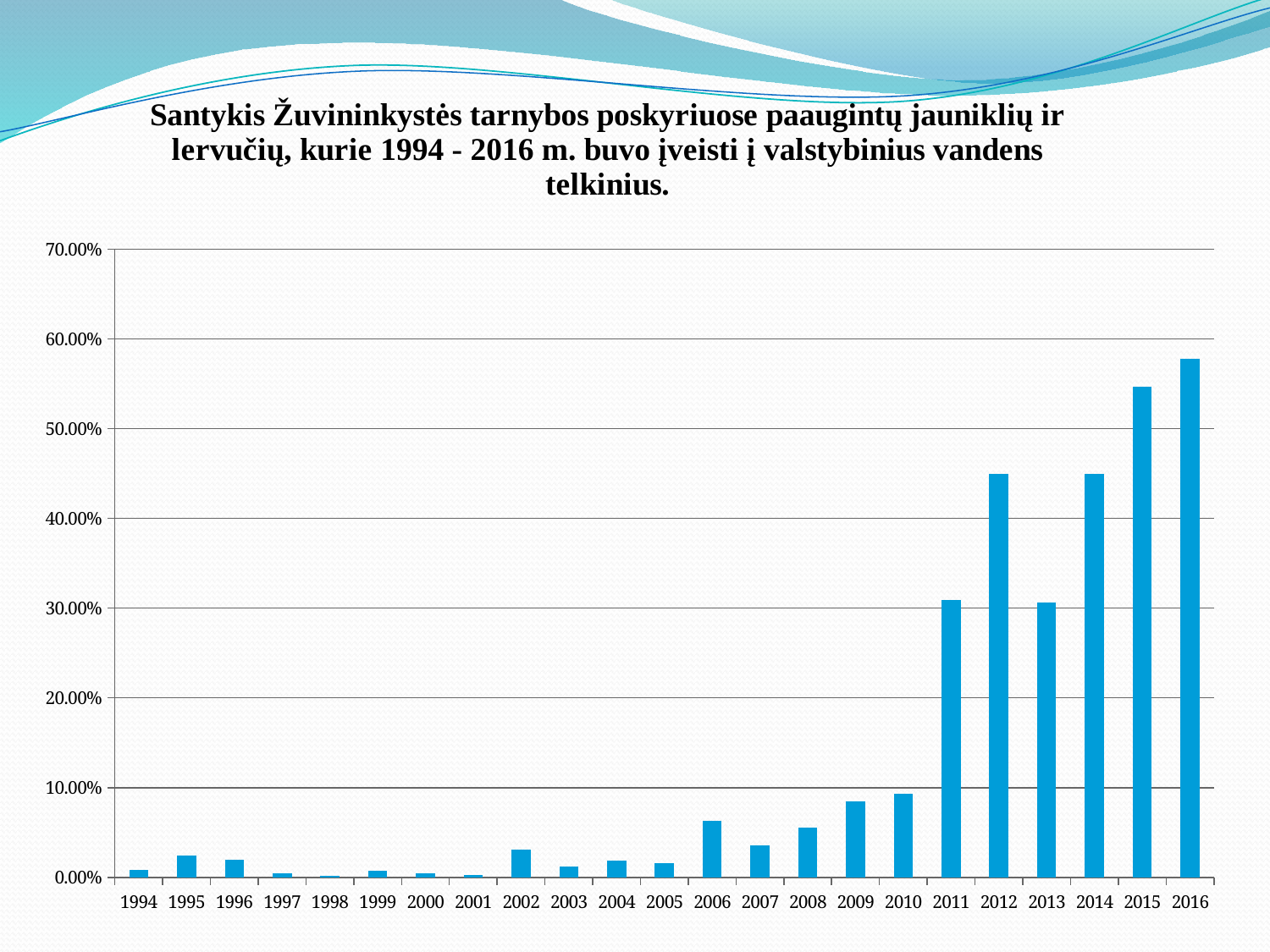

### Chart: Santykis Žuvininkystės tarnybos poskyriuose paaugintų jauniklių ir lervučių, kurie 1994 - 2016 m. buvo įveisti į valstybinius vandens telkinius.

| Category |  |
|---|---|
| 1994 | 0.008 |
| 1995 | 0.0239 |
| 1996 | 0.0196 |
| 1997 | 0.0044 |
| 1998 | 0.0013 |
| 1999 | 0.0075 |
| 2000 | 0.0043 |
| 2001 | 0.0027 |
| 2002 | 0.031 |
| 2003 | 0.0117 |
| 2004 | 0.0189 |
| 2005 | 0.0159 |
| 2006 | 0.0627 |
| 2007 | 0.0352 |
| 2008 | 0.055 |
| 2009 | 0.085 |
| 2010 | 0.093 |
| 2011 | 0.309 |
| 2012 | 0.45 |
| 2013 | 0.306 |
| 2014 | 0.45 |
| 2015 | 0.547 |
| 2016 | 0.578 |